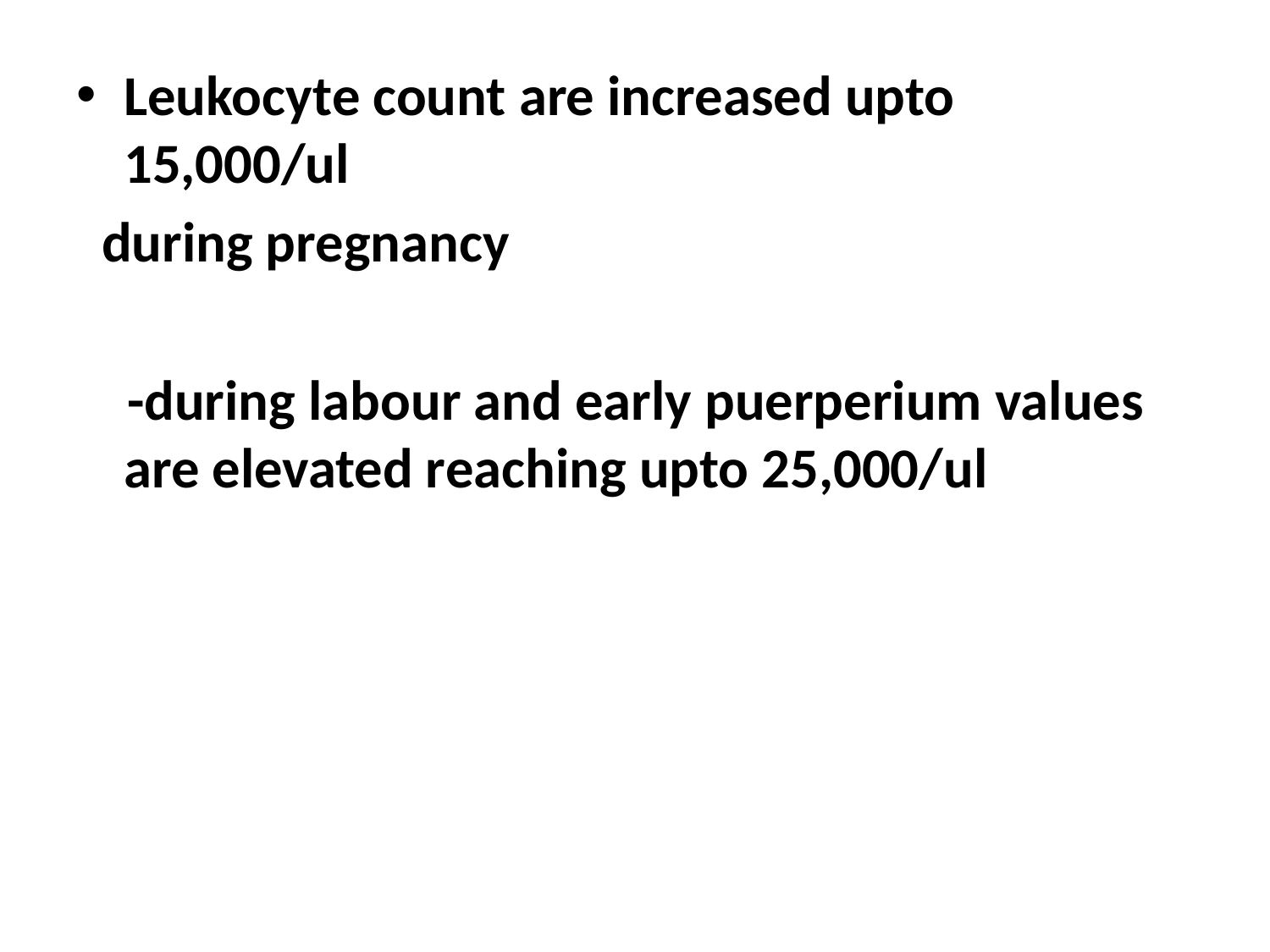

Leukocyte count are increased upto 15,000/ul
  during pregnancy

    -during labour and early puerperium values are elevated reaching upto 25,000/ul